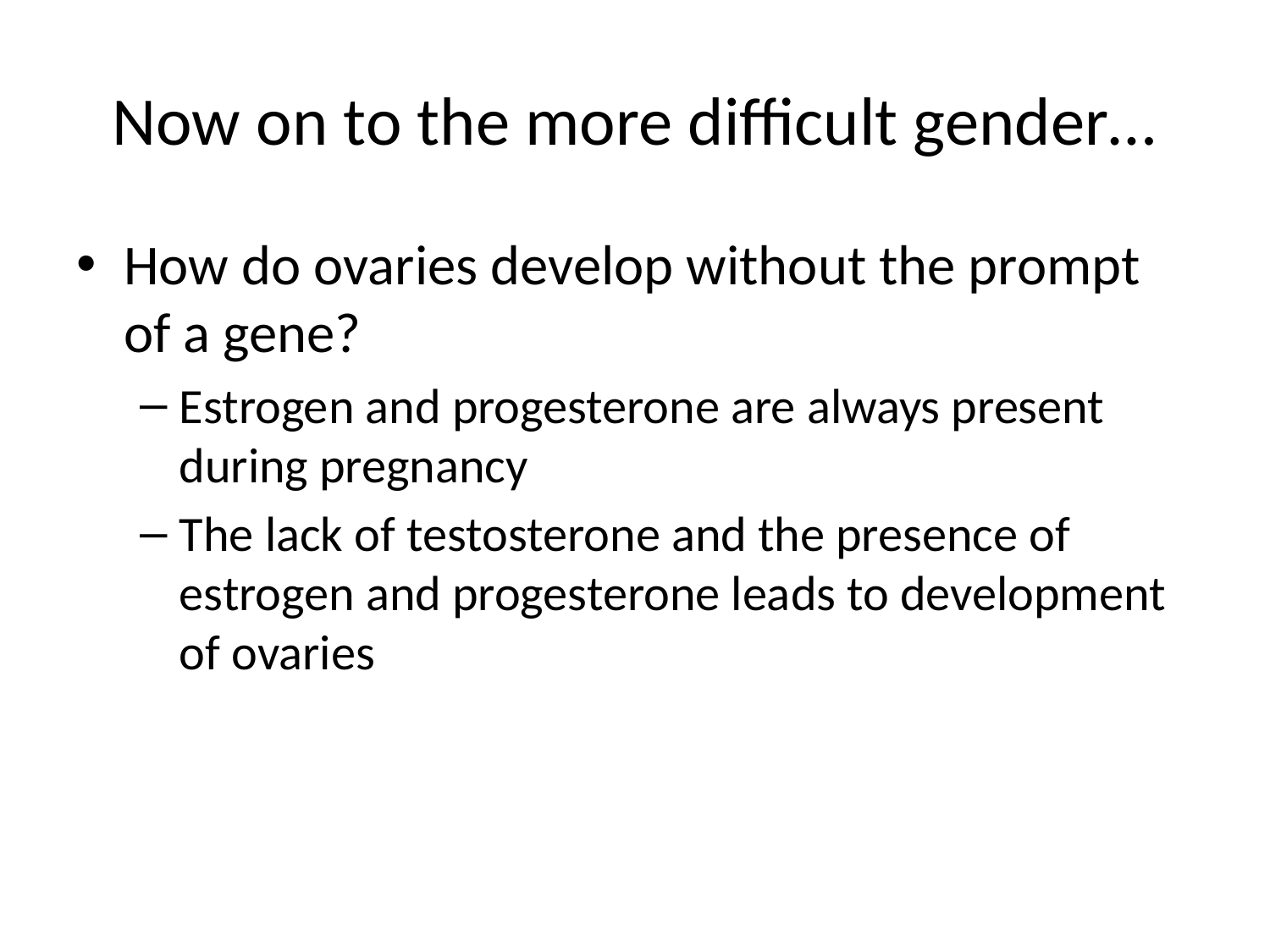

# Now on to the more difficult gender…
How do ovaries develop without the prompt of a gene?
Estrogen and progesterone are always present during pregnancy
The lack of testosterone and the presence of estrogen and progesterone leads to development of ovaries